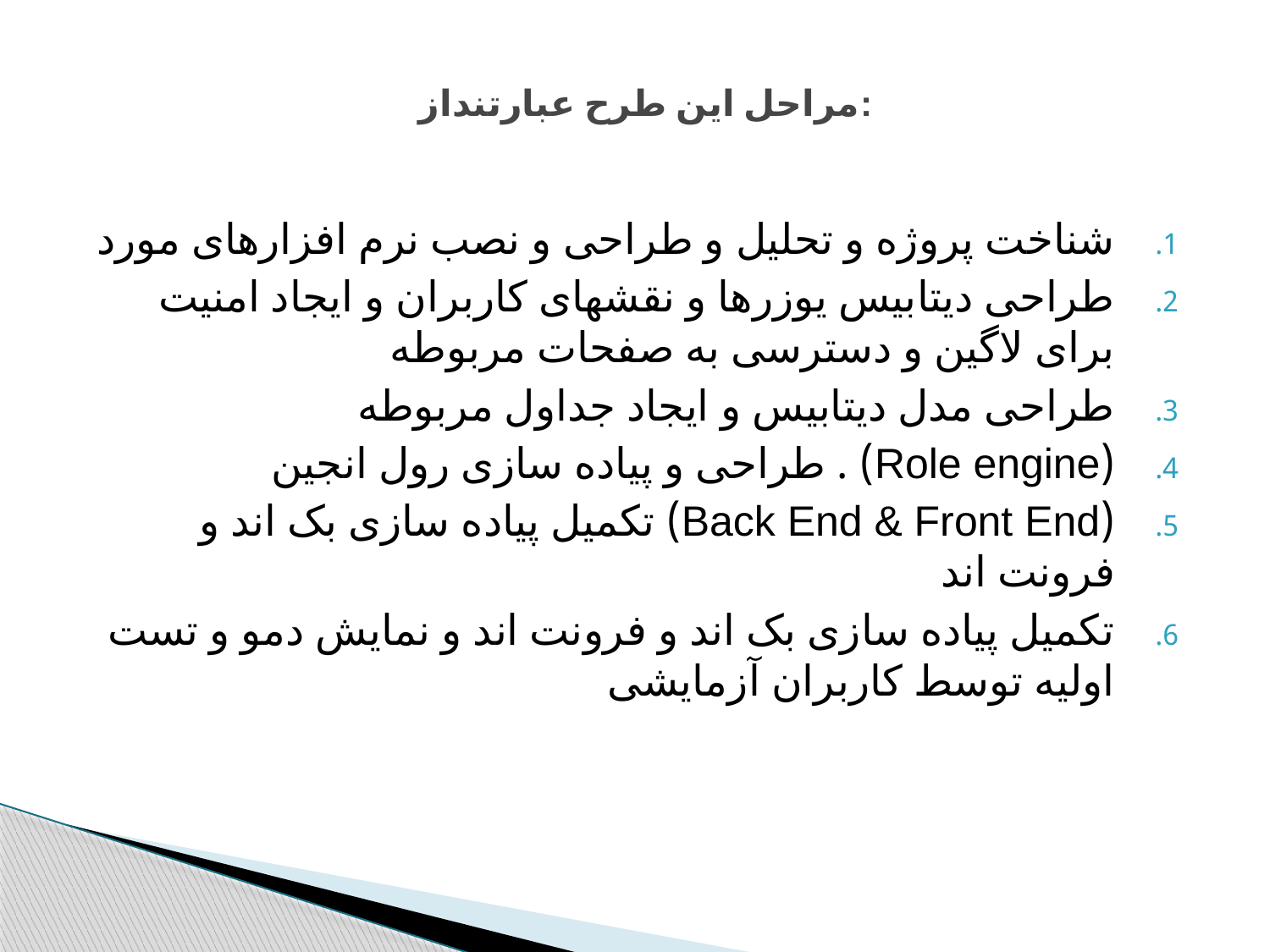

# مراحل این طرح عبارتنداز:
شناخت پروژه و تحلیل و طراحی و نصب نرم افزارهای مورد
طراحی دیتابیس یوزرها و نقشهای کاربران و ایجاد امنیت برای لاگین و دسترسی به صفحات مربوطه
طراحی مدل دیتابیس و ایجاد جداول مربوطه
(Role engine) . طراحی و پیاده سازی رول انجین
(Back End & Front End) تکمیل پیاده سازی بک اند و فرونت اند
تکمیل پیاده سازی بک اند و فرونت اند و نمایش دمو و تست اولیه توسط کاربران آزمایشی